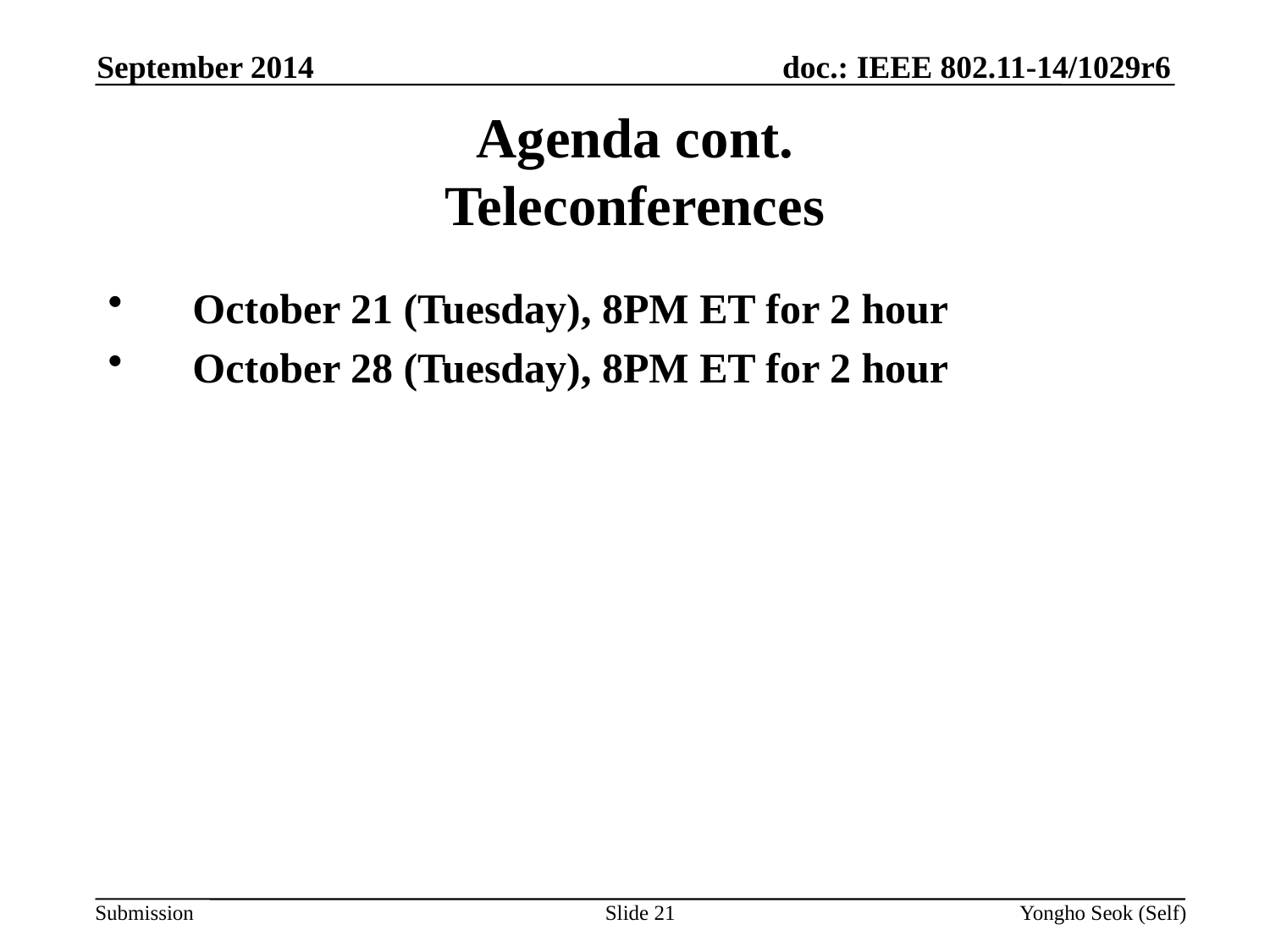

September 2014
# Agenda cont. Teleconferences
October 21 (Tuesday), 8PM ET for 2 hour
October 28 (Tuesday), 8PM ET for 2 hour

Slide 21
Yongho Seok (Self)